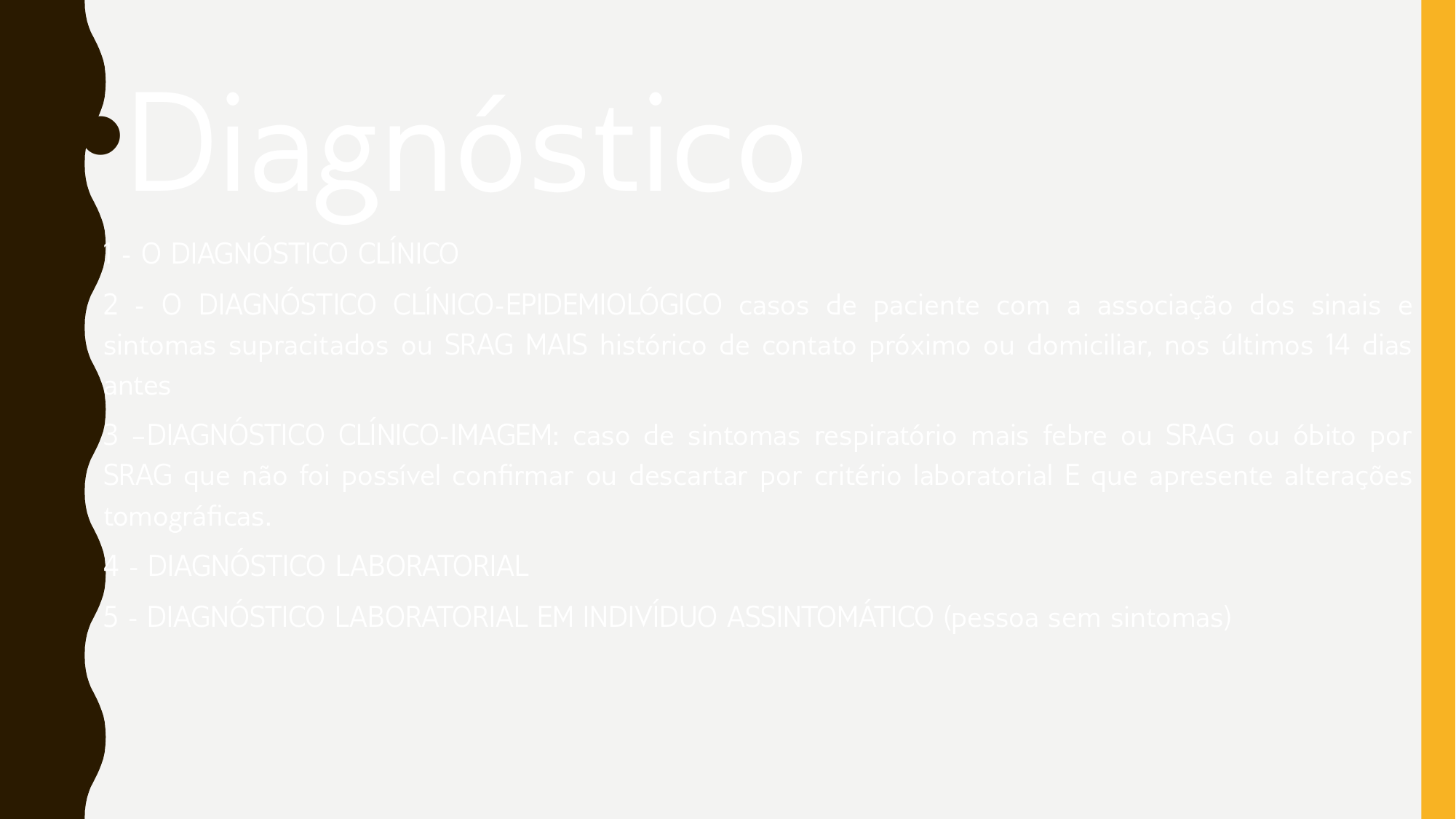

#
Diagnóstico
1 - O DIAGNÓSTICO CLÍNICO
2 - O DIAGNÓSTICO CLÍNICO-EPIDEMIOLÓGICO casos de paciente com a associação dos sinais e sintomas supracitados ou SRAG MAIS histórico de contato próximo ou domiciliar, nos últimos 14 dias antes
3 –DIAGNÓSTICO CLÍNICO-IMAGEM: caso de sintomas respiratório mais febre ou SRAG ou óbito por SRAG que não foi possível confirmar ou descartar por critério laboratorial E que apresente alterações tomográficas.
4 - DIAGNÓSTICO LABORATORIAL
5 - DIAGNÓSTICO LABORATORIAL EM INDIVÍDUO ASSINTOMÁTICO (pessoa sem sintomas)